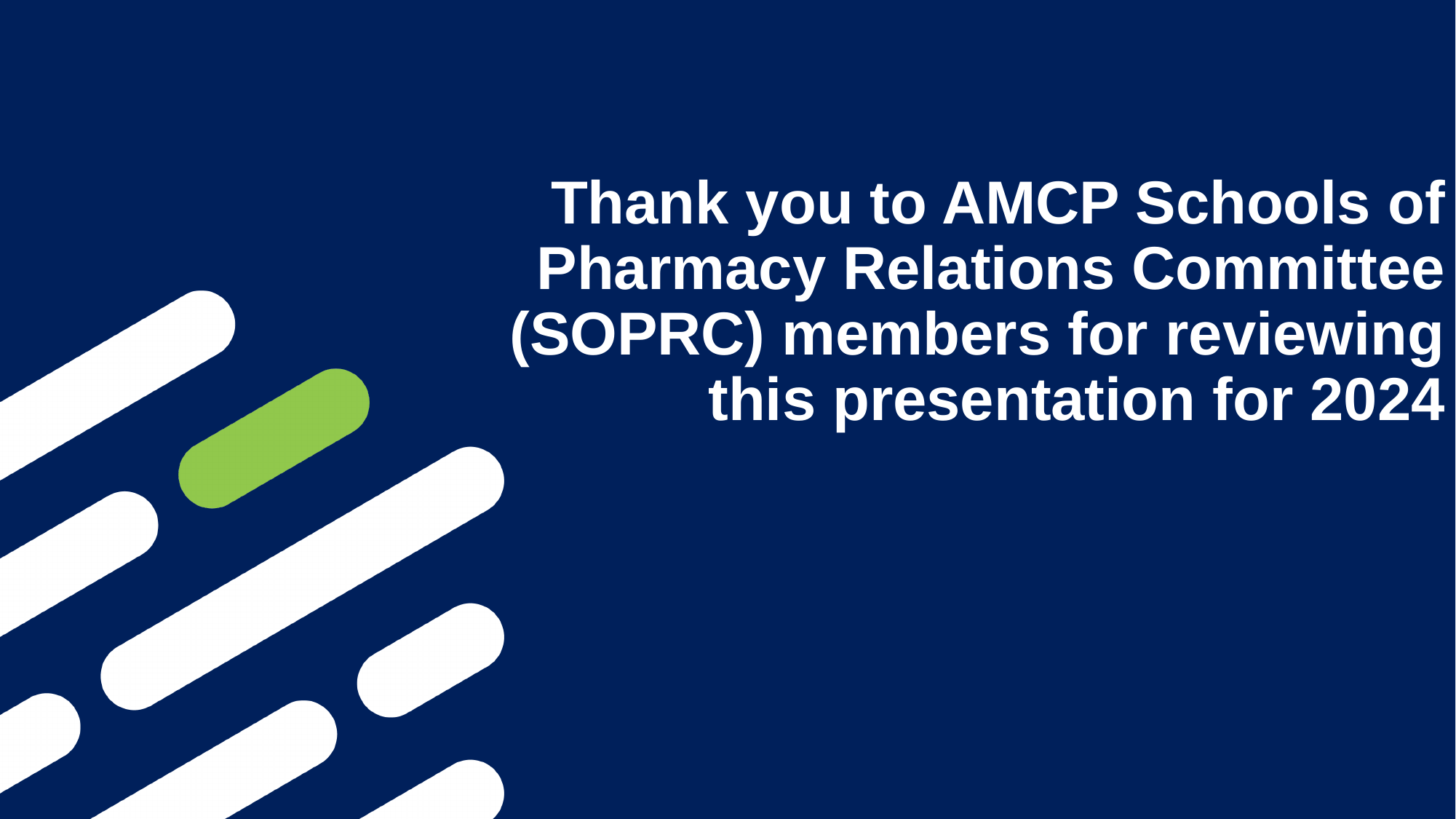

# Thank you to AMCP Schools of Pharmacy Relations Committee (SOPRC) members for reviewing this presentation for 2024